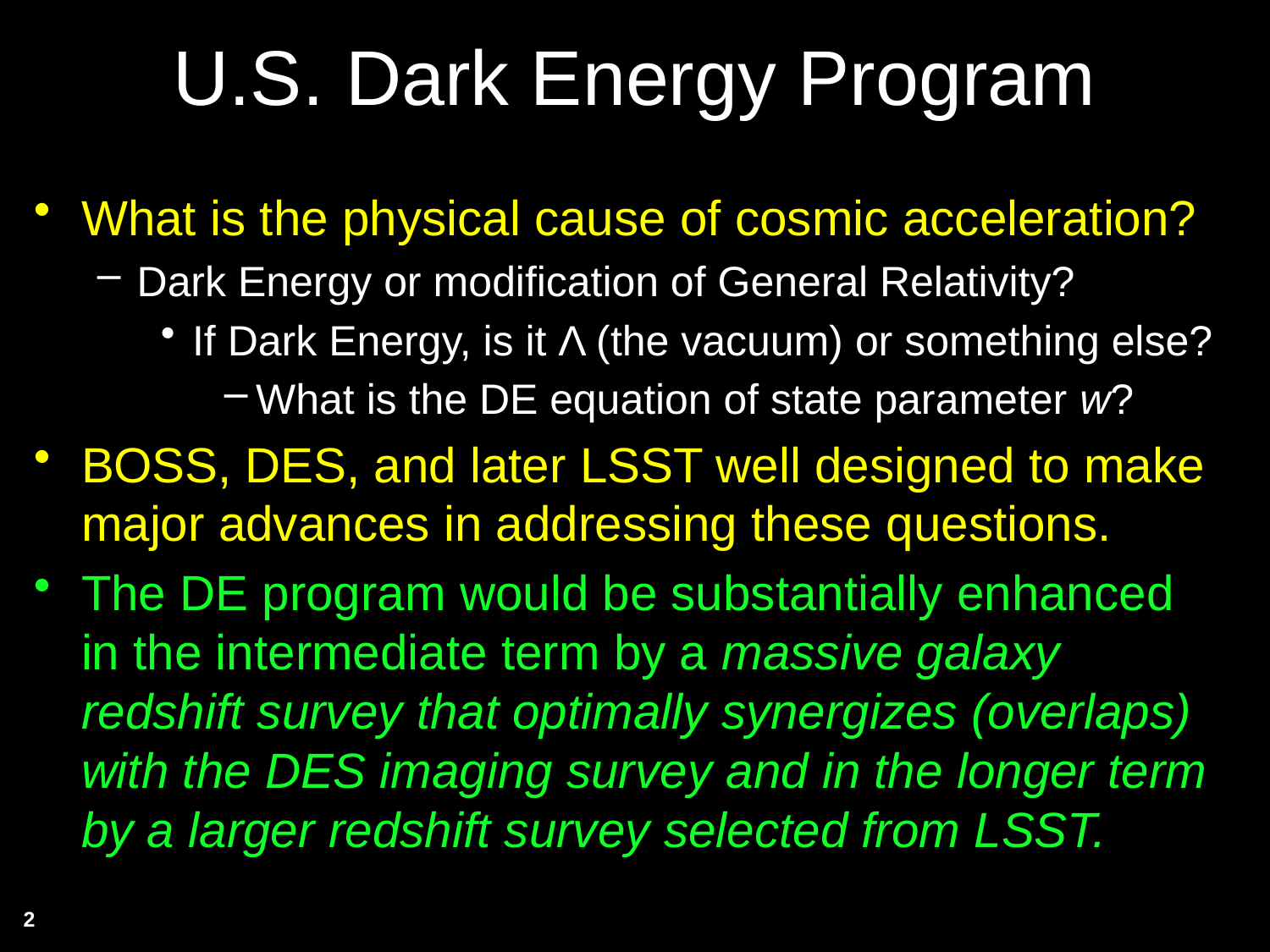

# U.S. Dark Energy Program
What is the physical cause of cosmic acceleration?
Dark Energy or modification of General Relativity?
If Dark Energy, is it Λ (the vacuum) or something else?
What is the DE equation of state parameter w?
BOSS, DES, and later LSST well designed to make major advances in addressing these questions.
The DE program would be substantially enhanced in the intermediate term by a massive galaxy redshift survey that optimally synergizes (overlaps) with the DES imaging survey and in the longer term by a larger redshift survey selected from LSST.